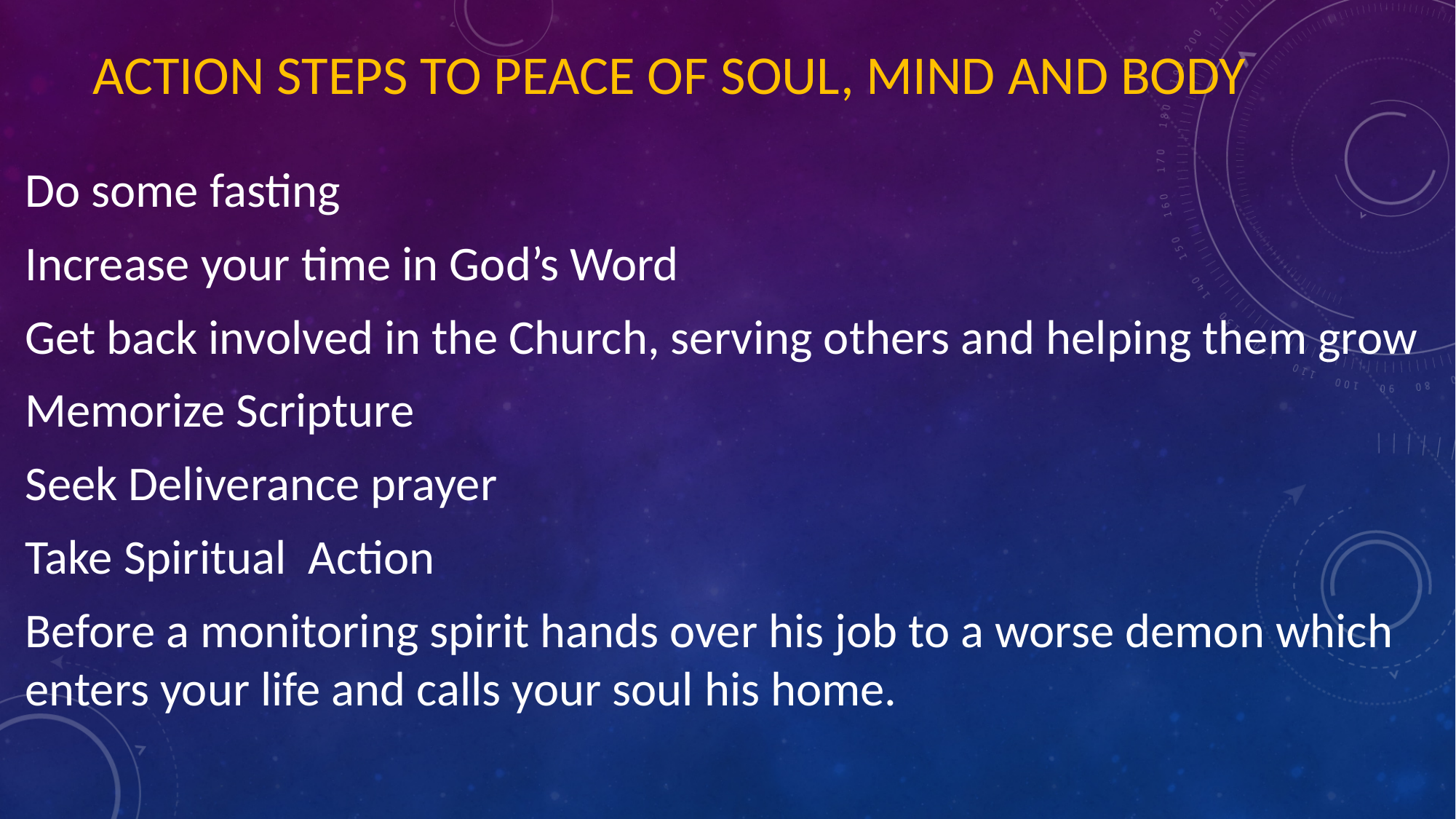

# Action Steps to Peace of Soul, mind and body
Do some fasting
Increase your time in God’s Word
Get back involved in the Church, serving others and helping them grow
Memorize Scripture
Seek Deliverance prayer
Take Spiritual  Action
Before a monitoring spirit hands over his job to a worse demon which enters your life and calls your soul his home.